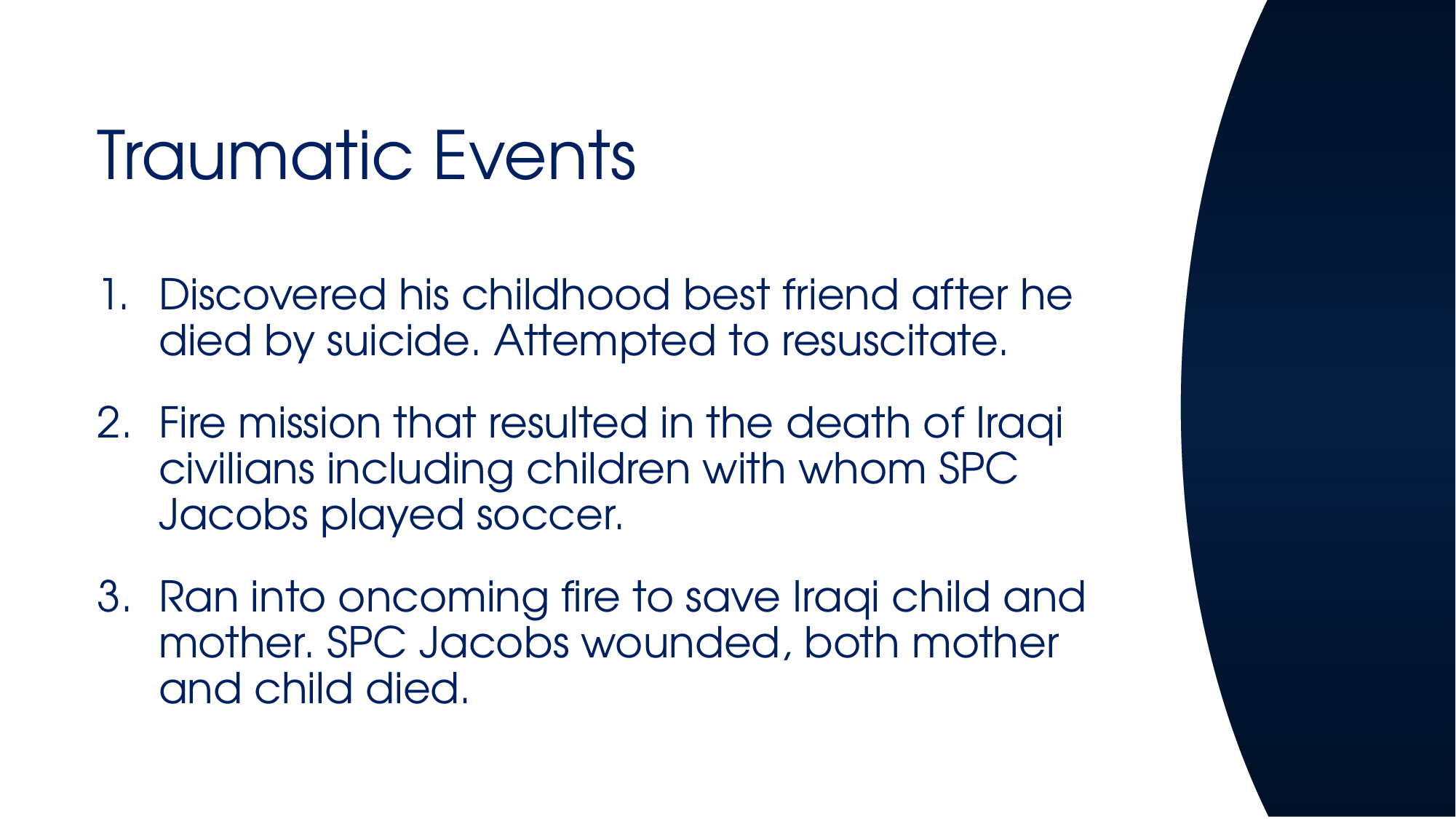

# Traumatic Events
Discovered his childhood best friend after he died by suicide. Attempted to resuscitate.
Fire mission that resulted in the death of Iraqi civilians including children with whom SPC Jacobs played soccer.
Ran into oncoming fire to save Iraqi child and mother. SPC Jacobs wounded, both mother and child died.